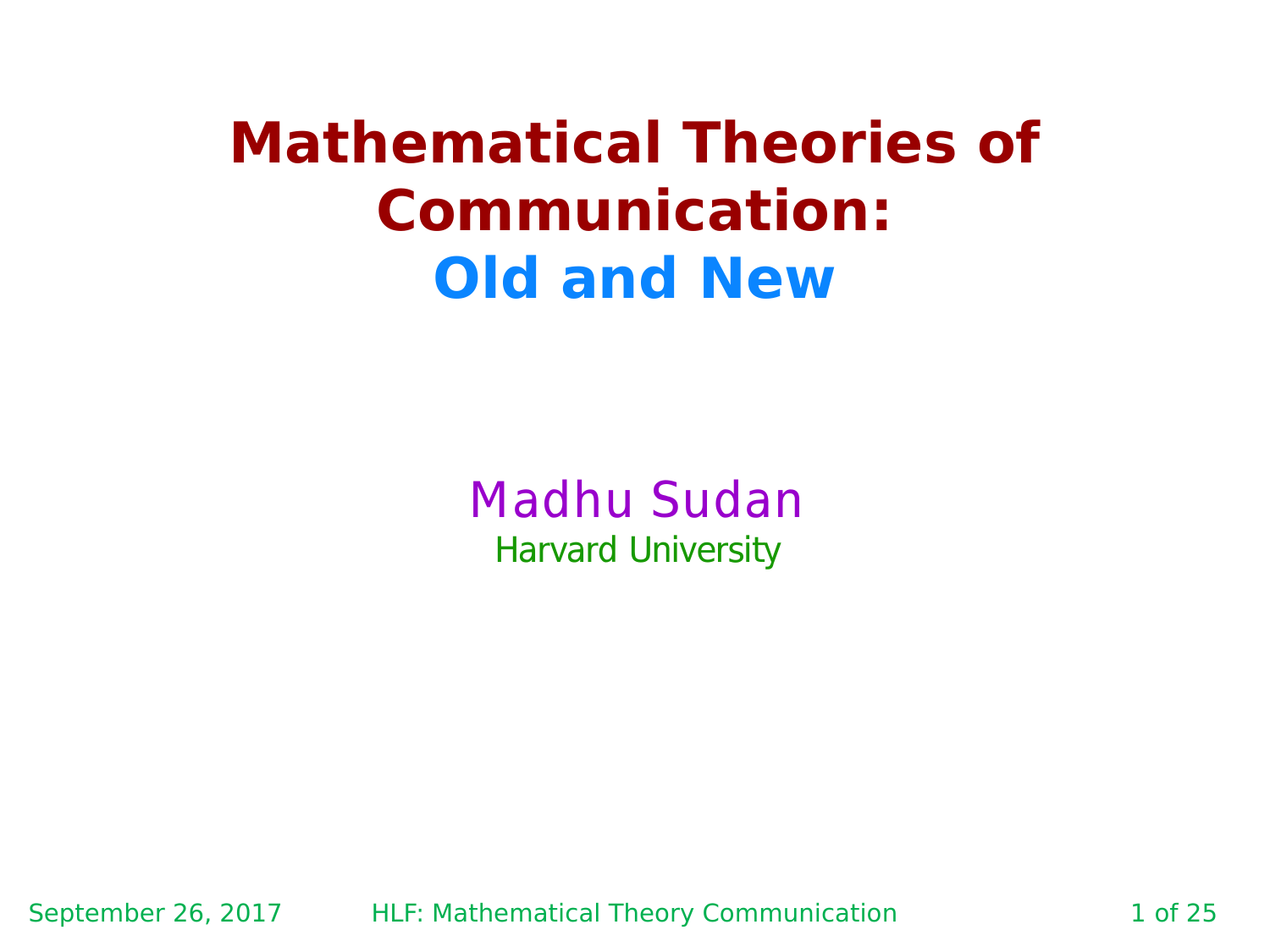

Mathematical Theories of Communication:
Old and New
Madhu Sudan
Harvard University
September 26, 2017
HLF: Mathematical Theory Communication
1